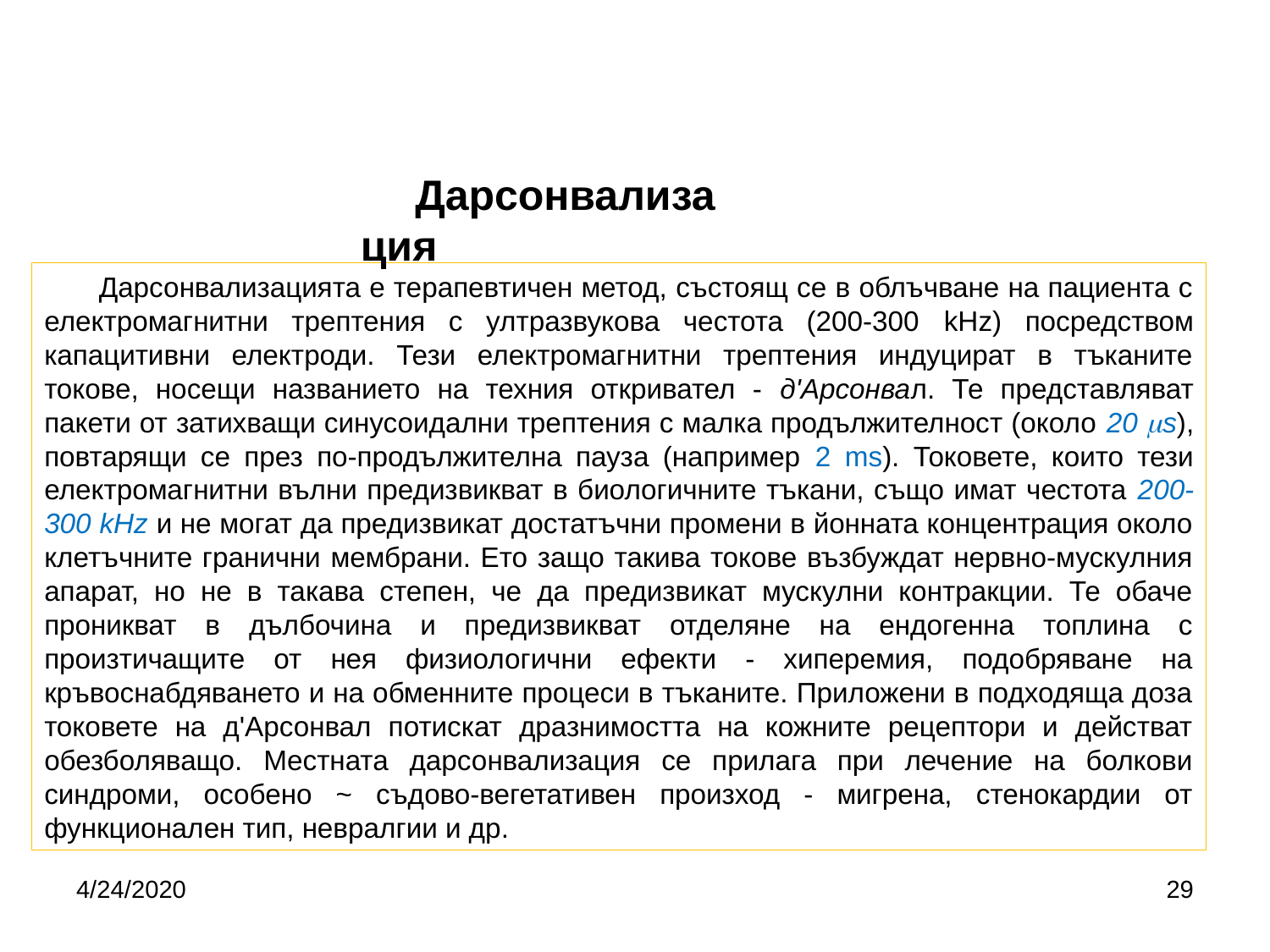

Дарсонвализация
Дарсонвализацията е терапевтичен метод, състоящ се в облъчване на пациента с електромагнитни трептения с ултразвукова честота (200-300 kHz) посредством капацитивни електроди. Тези електромагнитни трептения индуцират в тъканите токове, носещи названието на техния откривател - д'Арсонвал. Те представляват пакети от затихващи синусоидални трептения с малка продължителност (около 20 μs), повтарящи се през по-продължителна пауза (например 2 ms). Токовете, които тези електромагнитни вълни предизвикват в биологичните тъкани, също имат честота 200-300 kHz и не могат да предизвикат достатъчни промени в йонната концентрация около клетъчните гранични мембрани. Ето защо такива токове възбуждат нервно-мускулния апарат, но не в такава степен, че да предизвикат мускулни контракции. Те обаче проникват в дълбочина и предизвикват отделяне на ендогенна топлина с произтичащите от нея физиологични ефекти - хиперемия, подобряване на кръвоснабдяването и на обменните процеси в тъканите. Приложени в подходяща доза токовете на д'Арсонвал потискат дразнимостта на кожните рецептори и действат обезболяващо. Местната дарсонвализация се прилага при лечение на болкови синдроми, особено ~ съдово-вегетативен произход - мигрена, стенокардии от функционален тип, невралгии и др.
4/24/2020
29